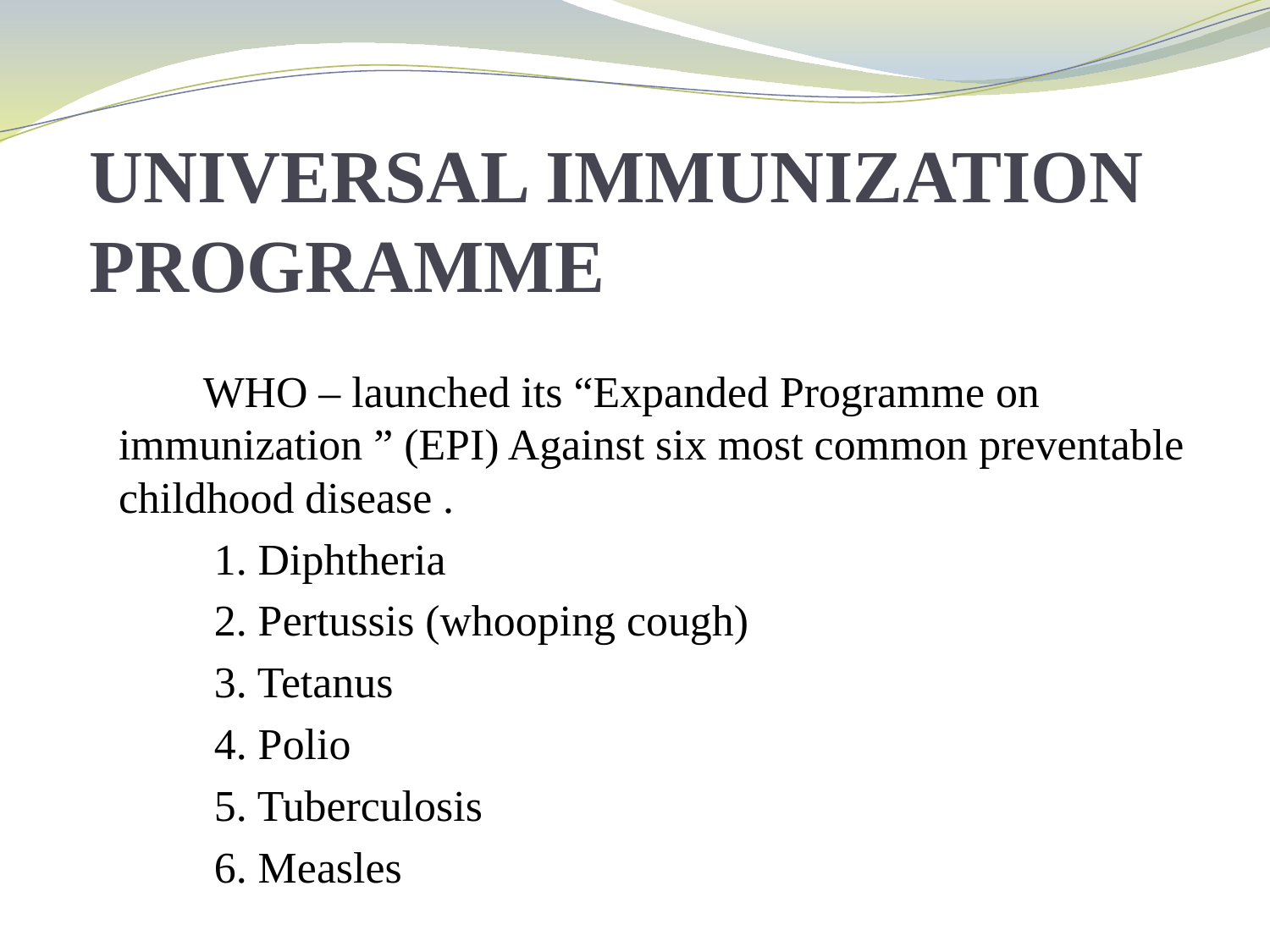

# UNIVERSAL IMMUNIZATION PROGRAMME
           WHO – launched its “Expanded Programme on immunization ” (EPI) Against six most common preventable childhood disease .
            1. Diphtheria
            2. Pertussis (whooping cough)
            3. Tetanus
            4. Polio
            5. Tuberculosis
            6. Measles